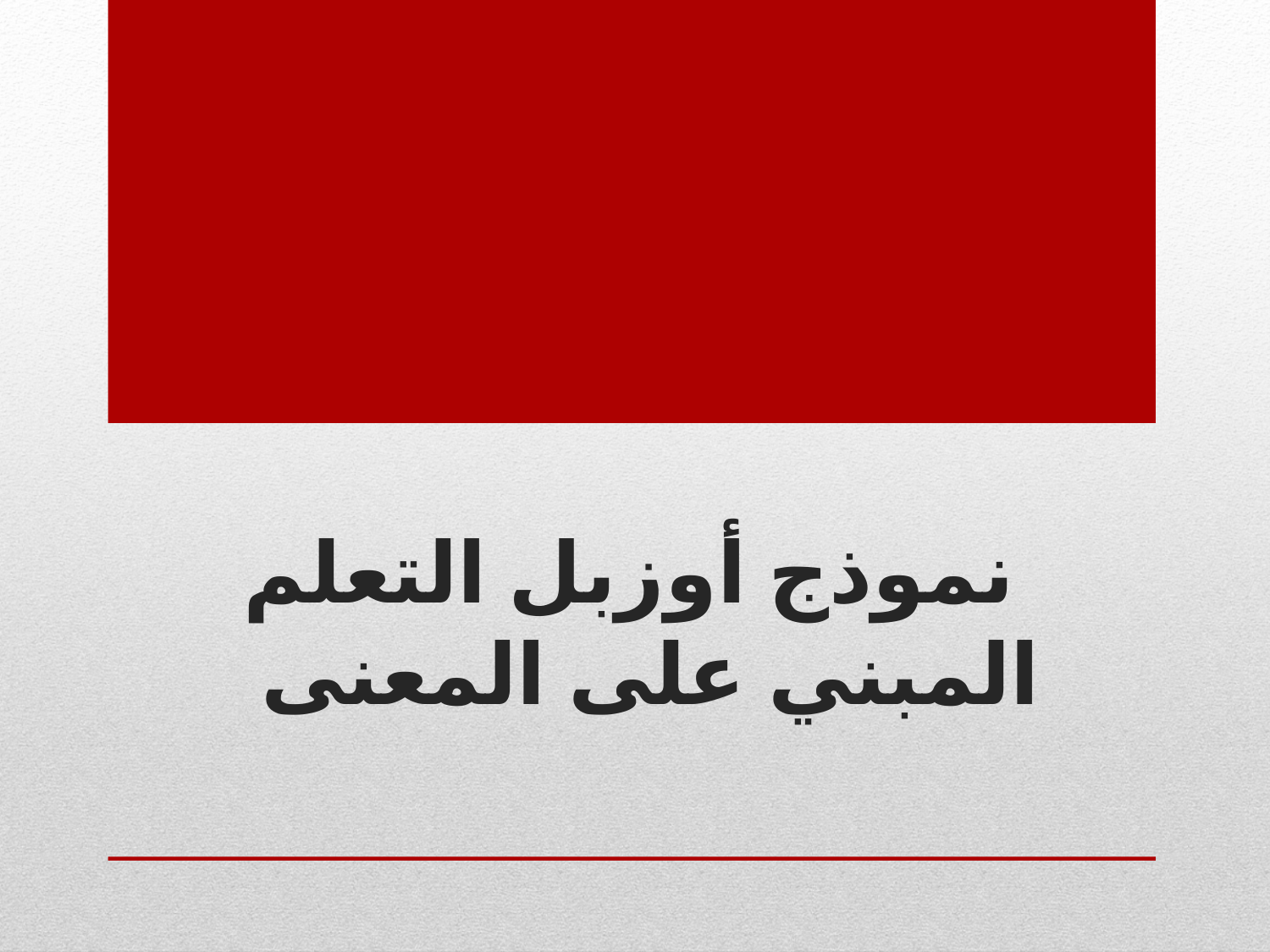

# نموذج أوزبل التعلم المبني على المعنى